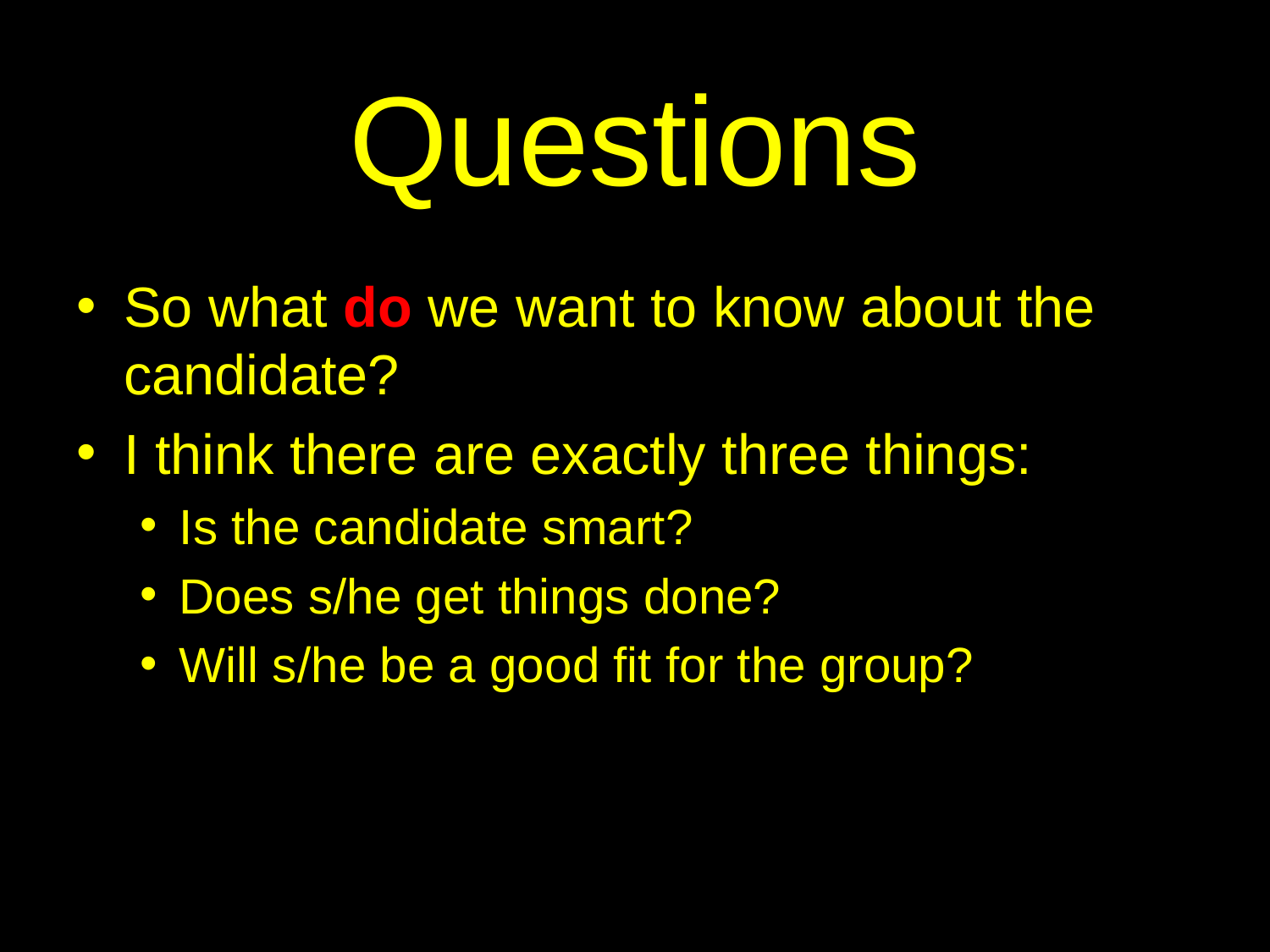

# Questions
So what do we want to know about the candidate?
I think there are exactly three things:
Is the candidate smart?
Does s/he get things done?
Will s/he be a good fit for the group?